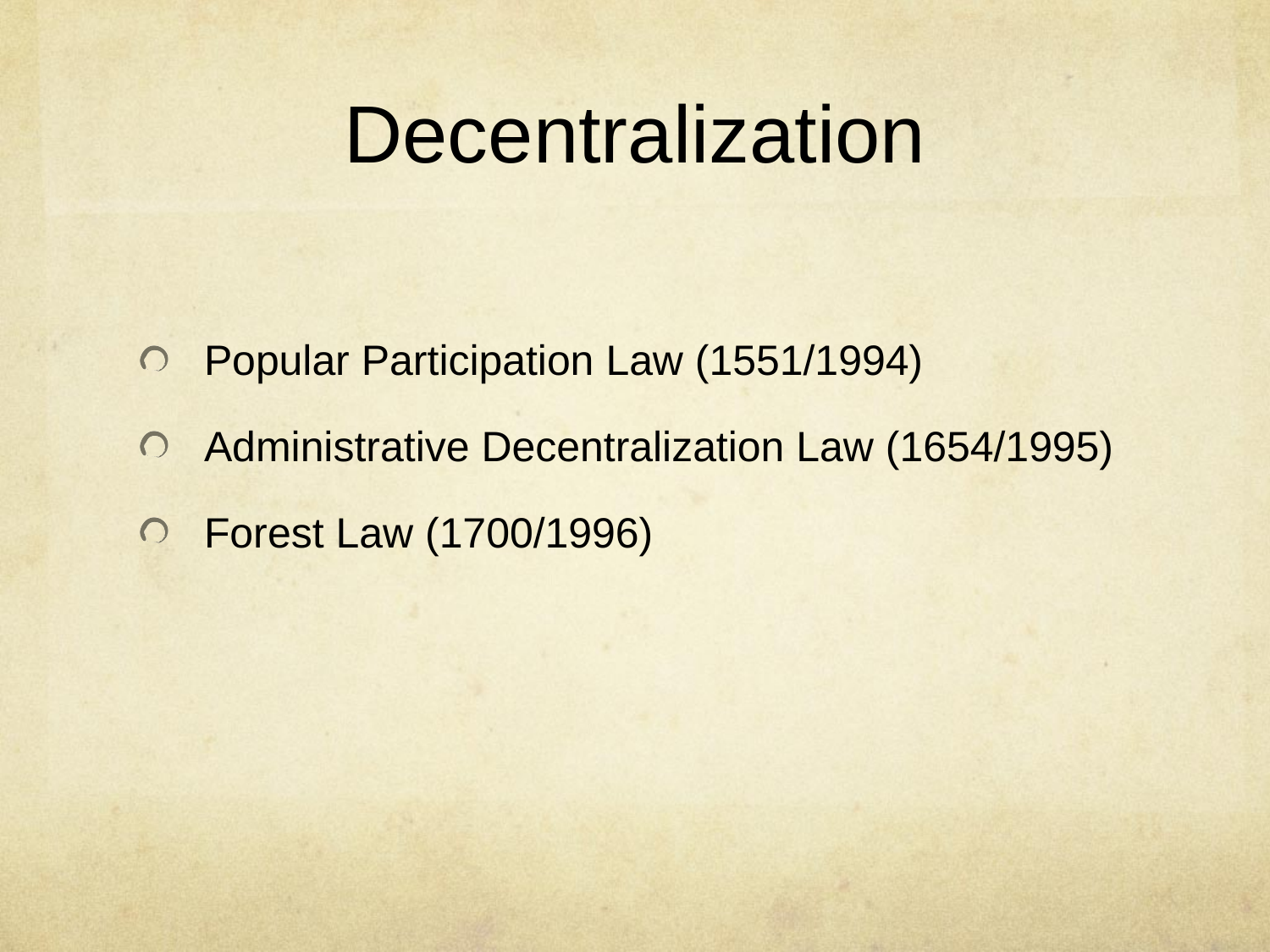

# Decentralization

Popular Participation Law (1551/1994)
Administrative Decentralization Law (1654/1995)
Forest Law (1700/1996)